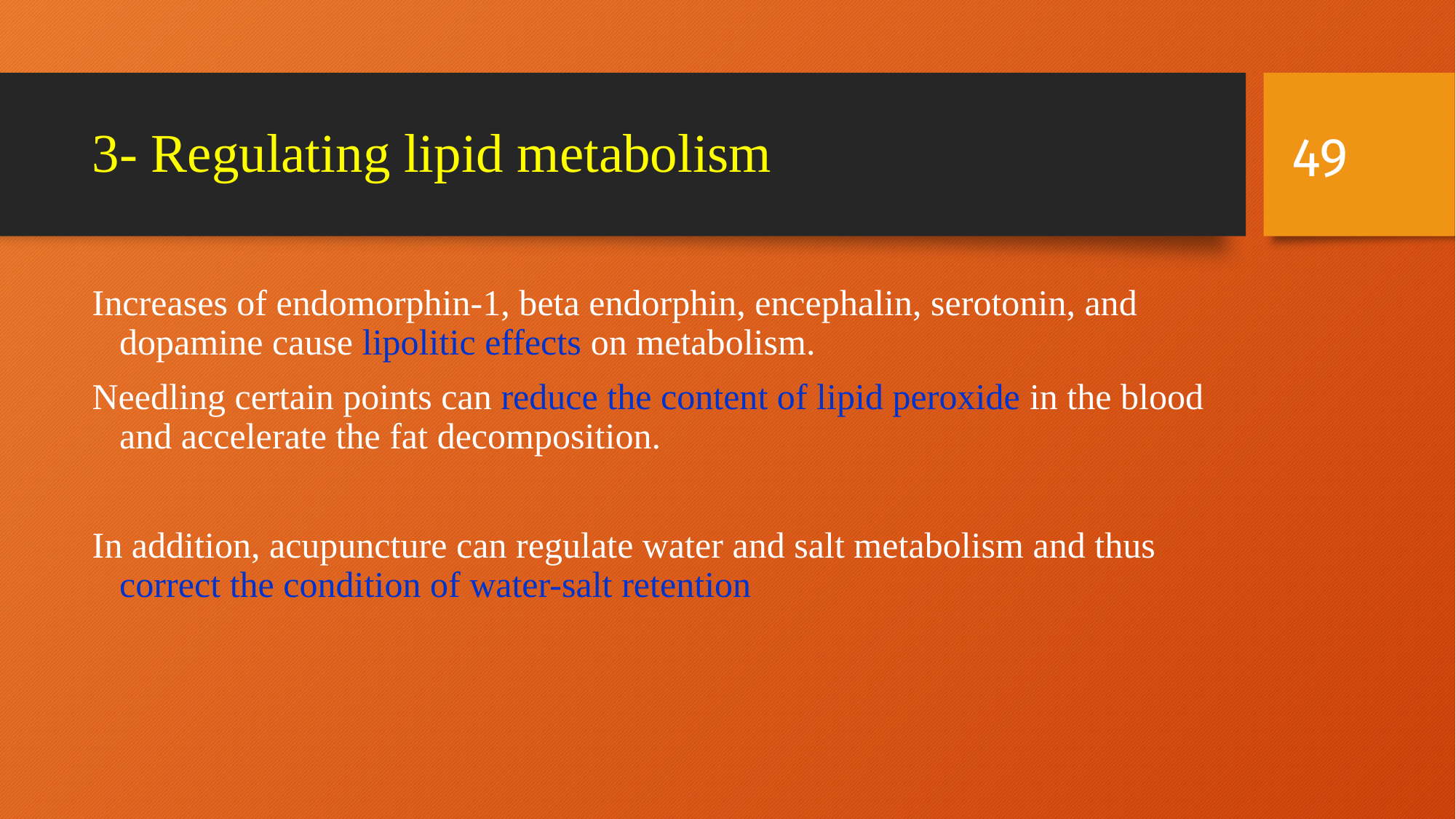

49
# 3- Regulating lipid metabolism
Increases of endomorphin-1, beta endorphin, encephalin, serotonin, and dopamine cause lipolitic effects on metabolism.
Needling certain points can reduce the content of lipid peroxide in the blood and accelerate the fat decomposition.

In addition, acupuncture can regulate water and salt metabolism and thus correct the condition of water-salt retention